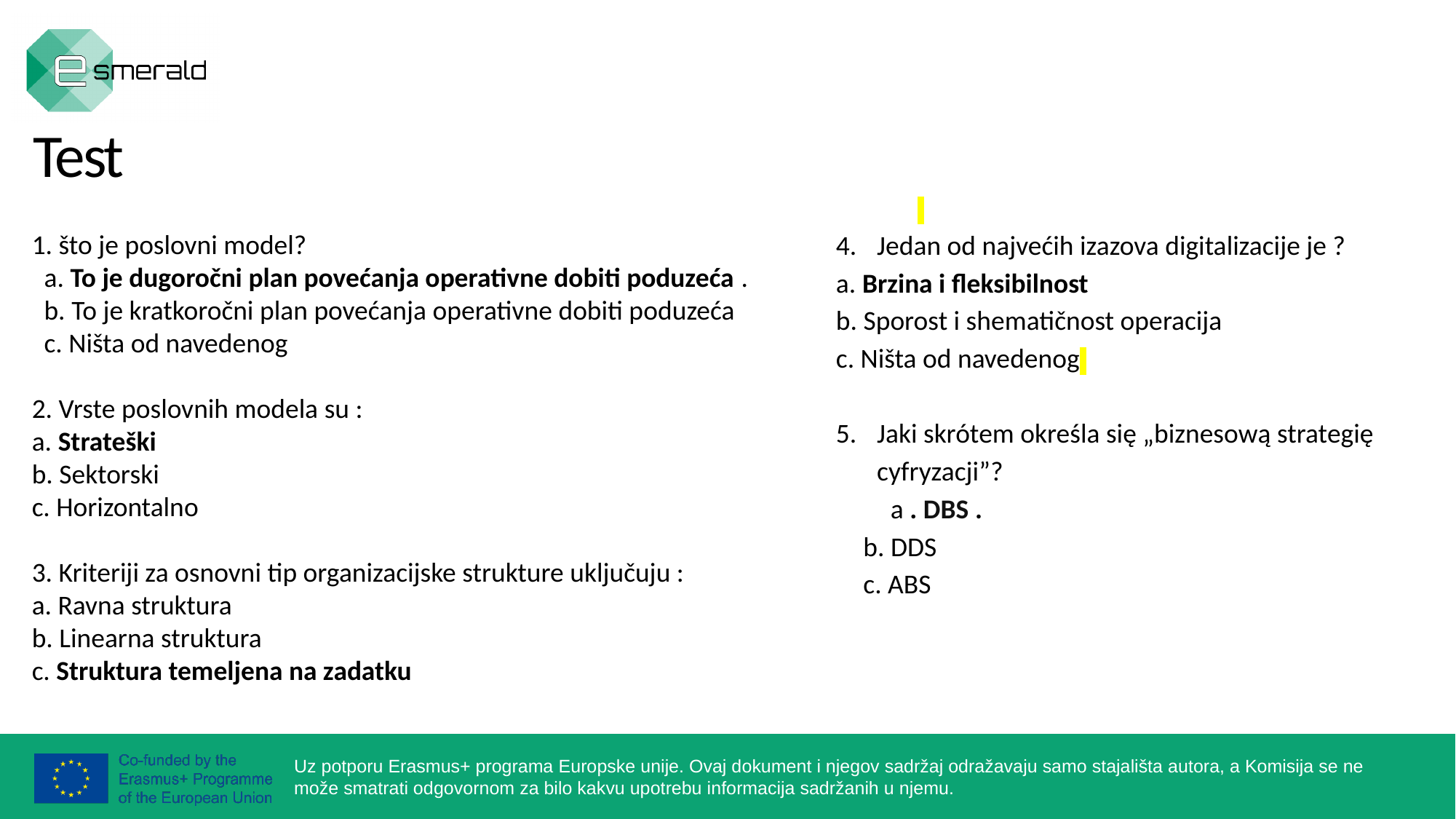

Test

1. što je poslovni model?
  a. To je dugoročni plan povećanja operativne dobiti poduzeća .
  b. To je kratkoročni plan povećanja operativne dobiti poduzeća
  c. Ništa od navedenog

2. Vrste poslovnih modela su :
a. Strateški
b. Sektorski
c. Horizontalno

3. Kriteriji za osnovni tip organizacijske strukture uključuju :
a. Ravna struktura
b. Linearna struktura
c. Struktura temeljena na zadatku

Jedan od najvećih izazova digitalizacije je ?
a. Brzina i fleksibilnost
b. Sporost i shematičnost operacija
c. Ništa od navedenog

Jaki skrótem określa się „biznesową strategię cyfryzacji”?
a . DBS .
b. DDS
c. ABS